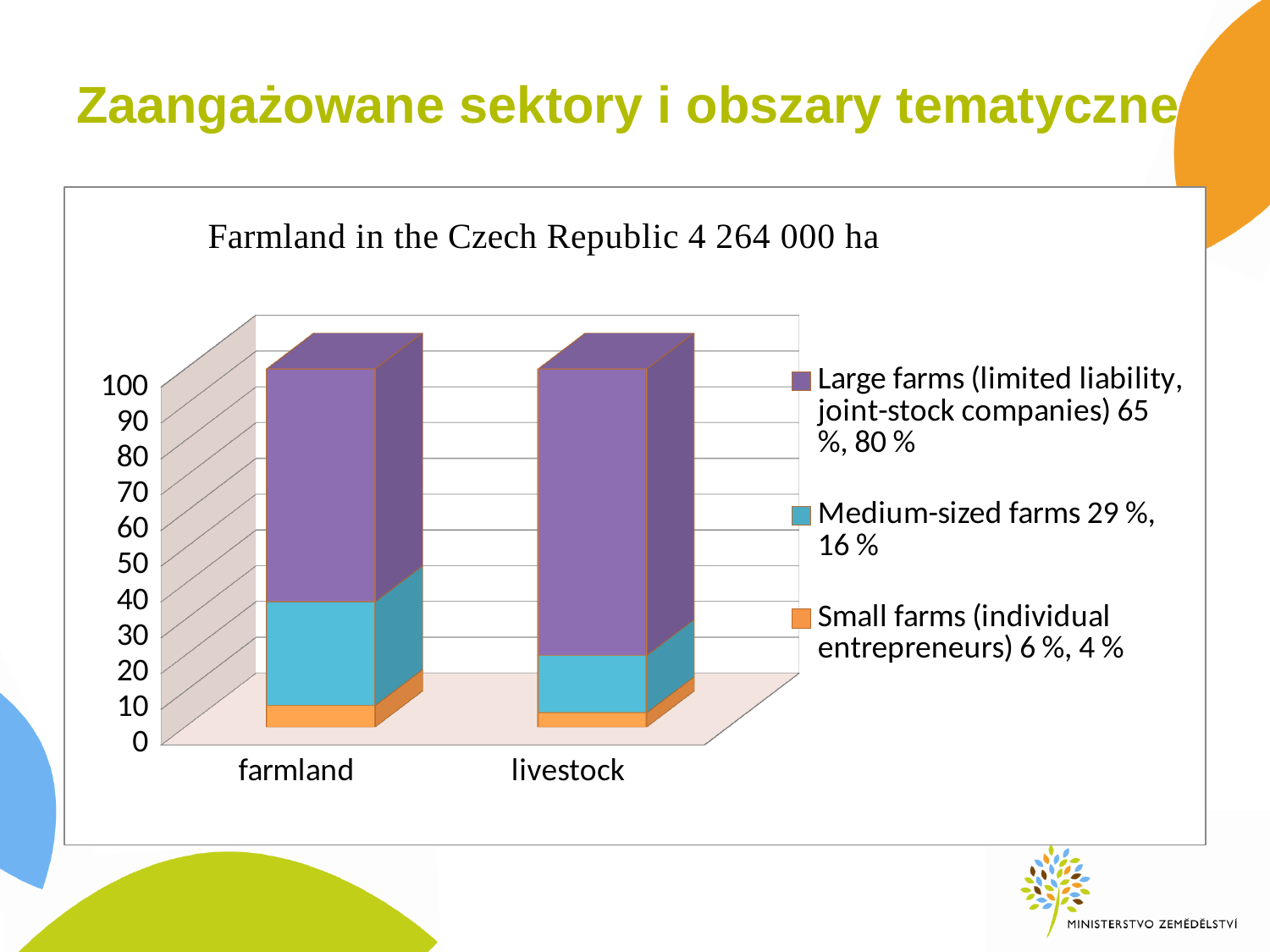

# Zaangażowane sektory i obszary tematyczne

[unsupported chart]